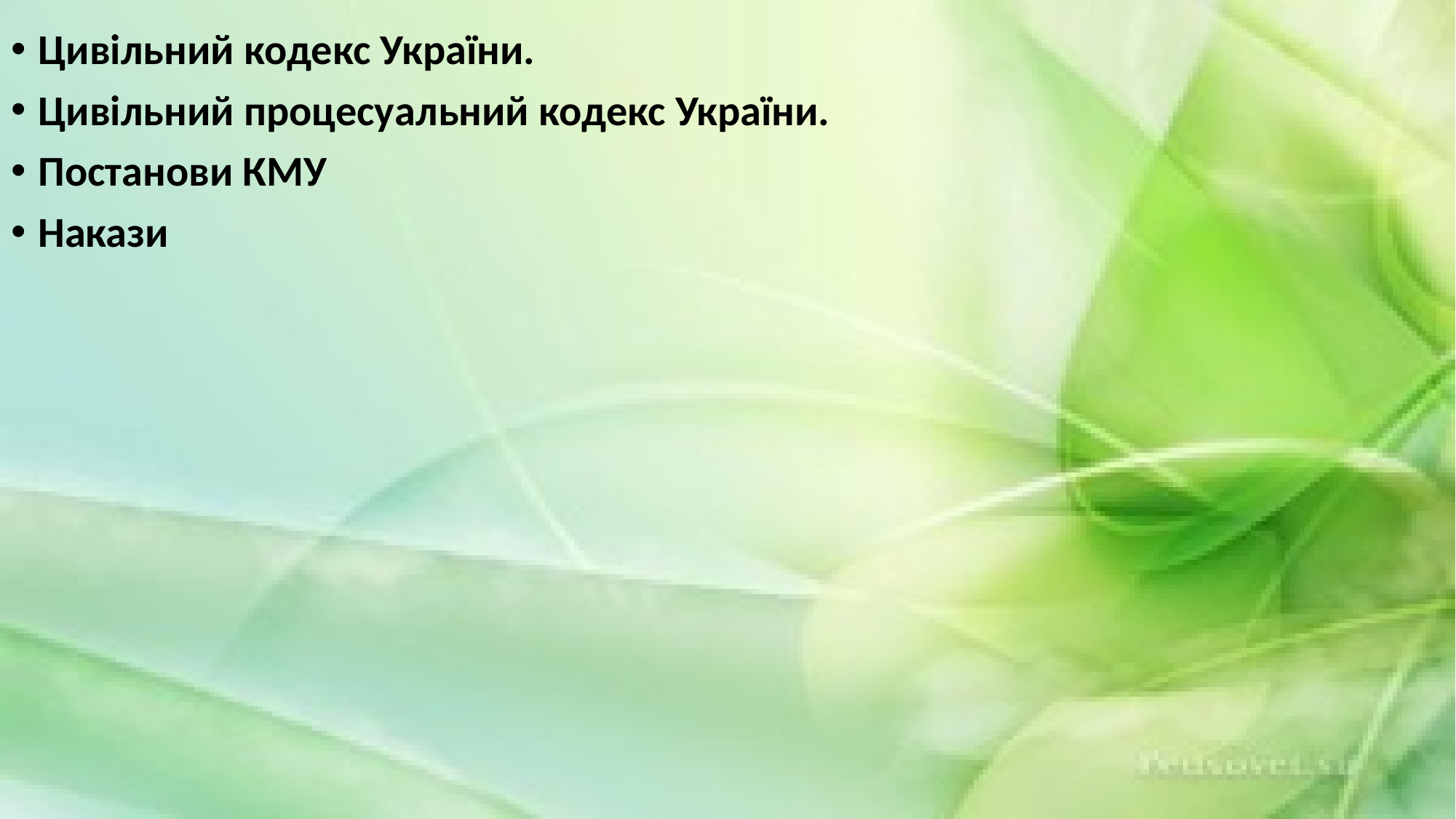

Цивільний кодекс України.
Цивільний процесуальний кодекс України.
Постанови КМУ
Накази